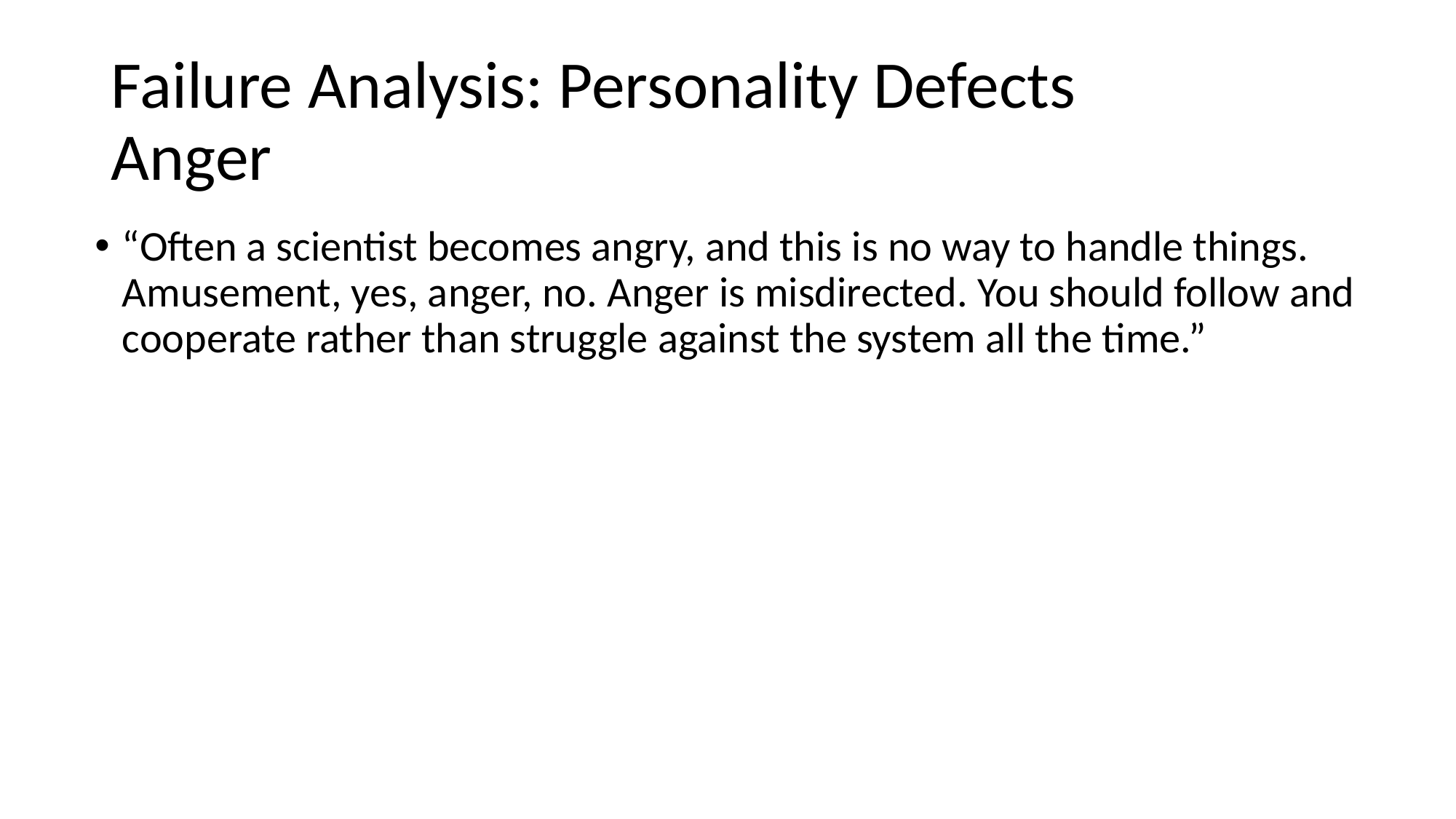

# Failure Analysis: Personality Defects Anger
“Often a scientist becomes angry, and this is no way to handle things. Amusement, yes, anger, no. Anger is misdirected. You should follow and cooperate rather than struggle against the system all the time.”